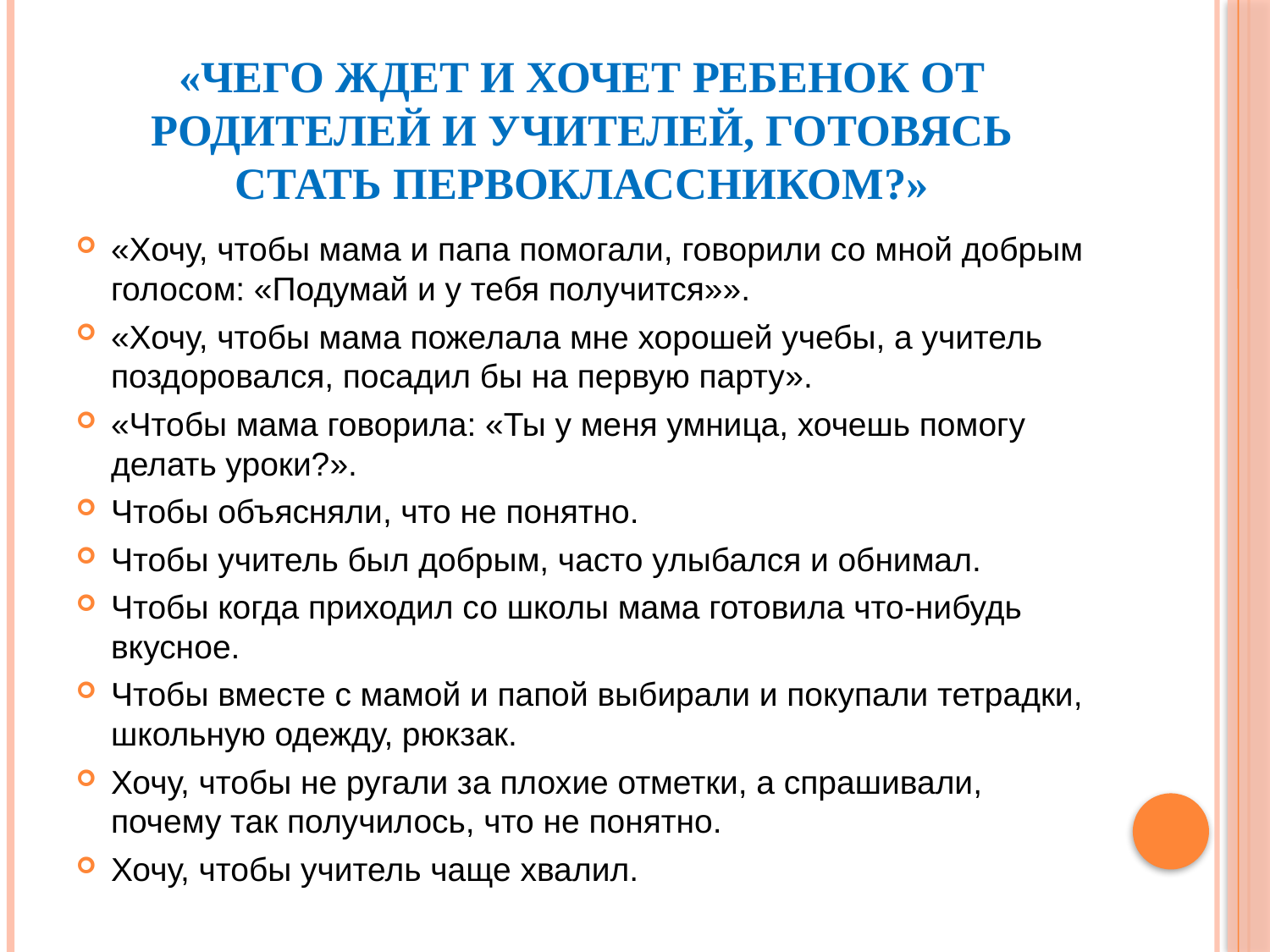

# «Чего ждет и хочет ребенок от родителей и учителей, готовясь стать первоклассником?»
«Хочу, чтобы мама и папа помогали, говорили со мной добрым голосом: «Подумай и у тебя получится»».
«Хочу, чтобы мама пожелала мне хорошей учебы, а учитель поздоровался, посадил бы на первую парту».
«Чтобы мама говорила: «Ты у меня умница, хочешь помогу делать уроки?».
Чтобы объясняли, что не понятно.
Чтобы учитель был добрым, часто улыбался и обнимал.
Чтобы когда приходил со школы мама готовила что-нибудь вкусное.
Чтобы вместе с мамой и папой выбирали и покупали тетрадки, школьную одежду, рюкзак.
Хочу, чтобы не ругали за плохие отметки, а спрашивали, почему так получилось, что не понятно.
Хочу, чтобы учитель чаще хвалил.